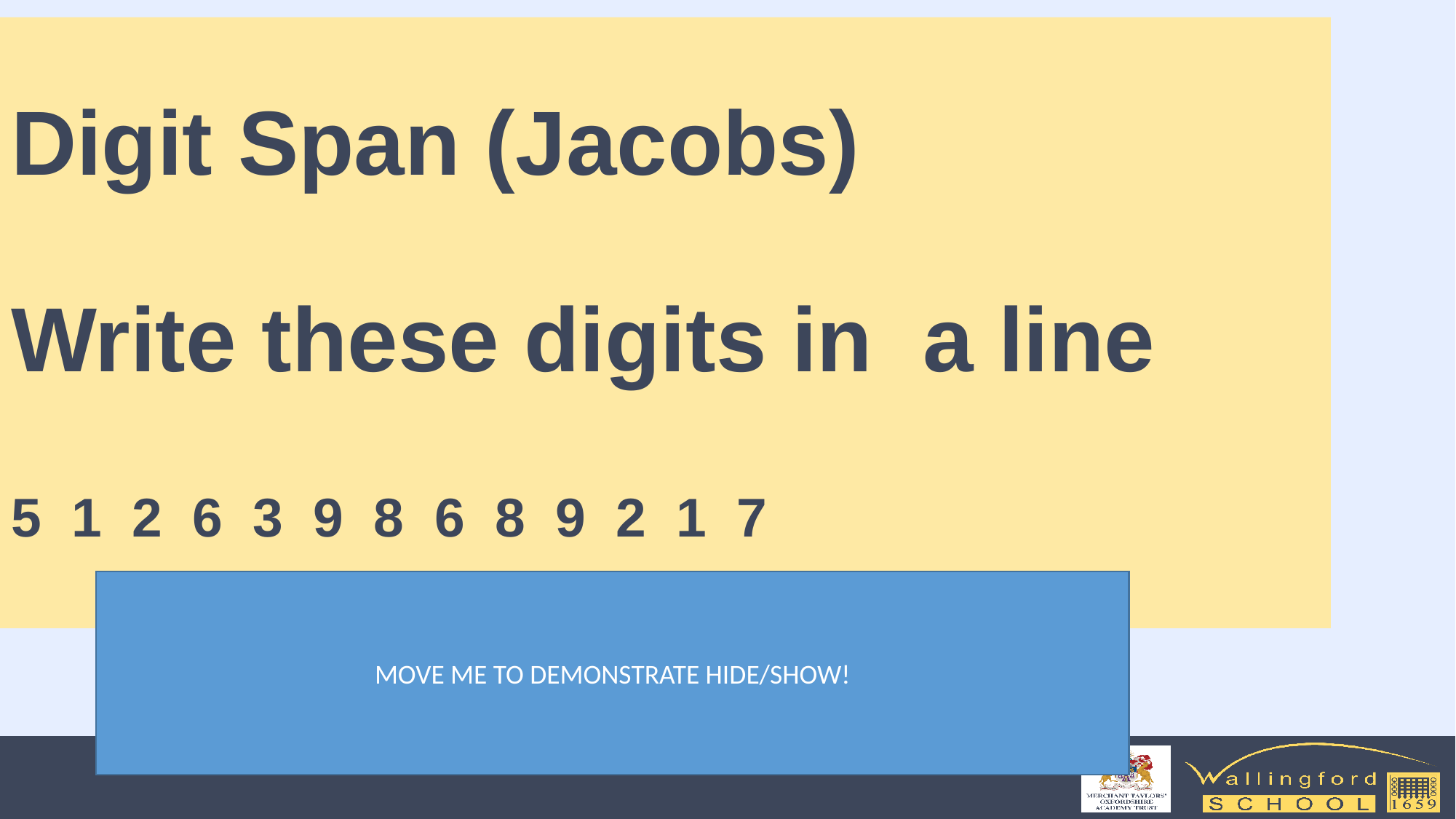

# Digit Span (Jacobs) Write these digits in  a line 5  1  2  6  3  9  8  6  8  9  2  1  7
MOVE ME TO DEMONSTRATE HIDE/SHOW!